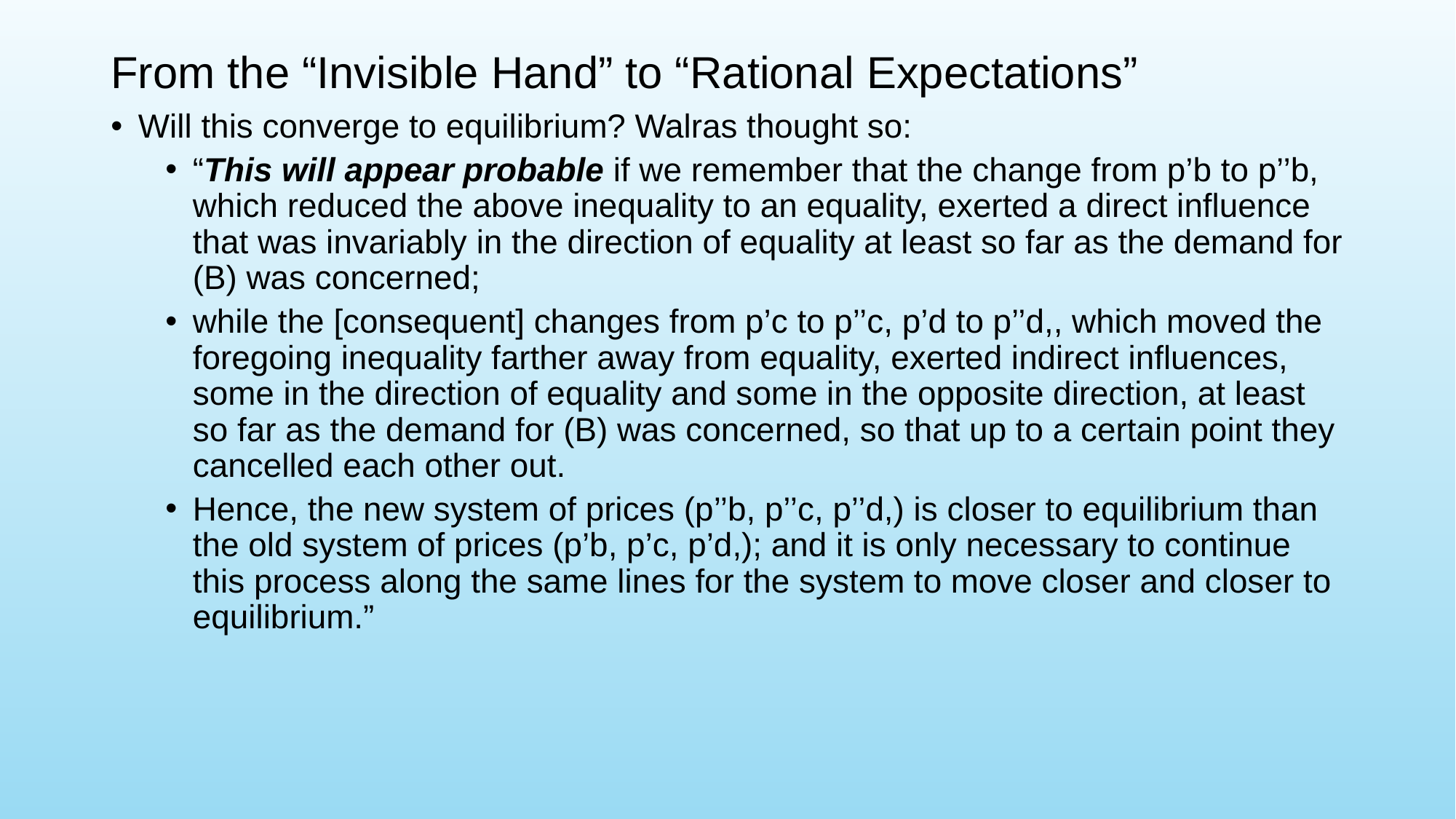

# From the “Invisible Hand” to “Rational Expectations”
Will this converge to equilibrium? Walras thought so:
“This will appear probable if we remember that the change from p’b to p’’b, which reduced the above inequality to an equality, exerted a direct influence that was invariably in the direction of equality at least so far as the demand for (B) was concerned;
while the [consequent] changes from p’c to p’’c, p’d to p’’d,, which moved the foregoing inequality farther away from equality, exerted indirect influences, some in the direction of equality and some in the opposite direction, at least so far as the demand for (B) was concerned, so that up to a certain point they cancelled each other out.
Hence, the new system of prices (p’’b, p’’c, p’’d,) is closer to equilibrium than the old system of prices (p’b, p’c, p’d,); and it is only necessary to continue this process along the same lines for the system to move closer and closer to equilibrium.”